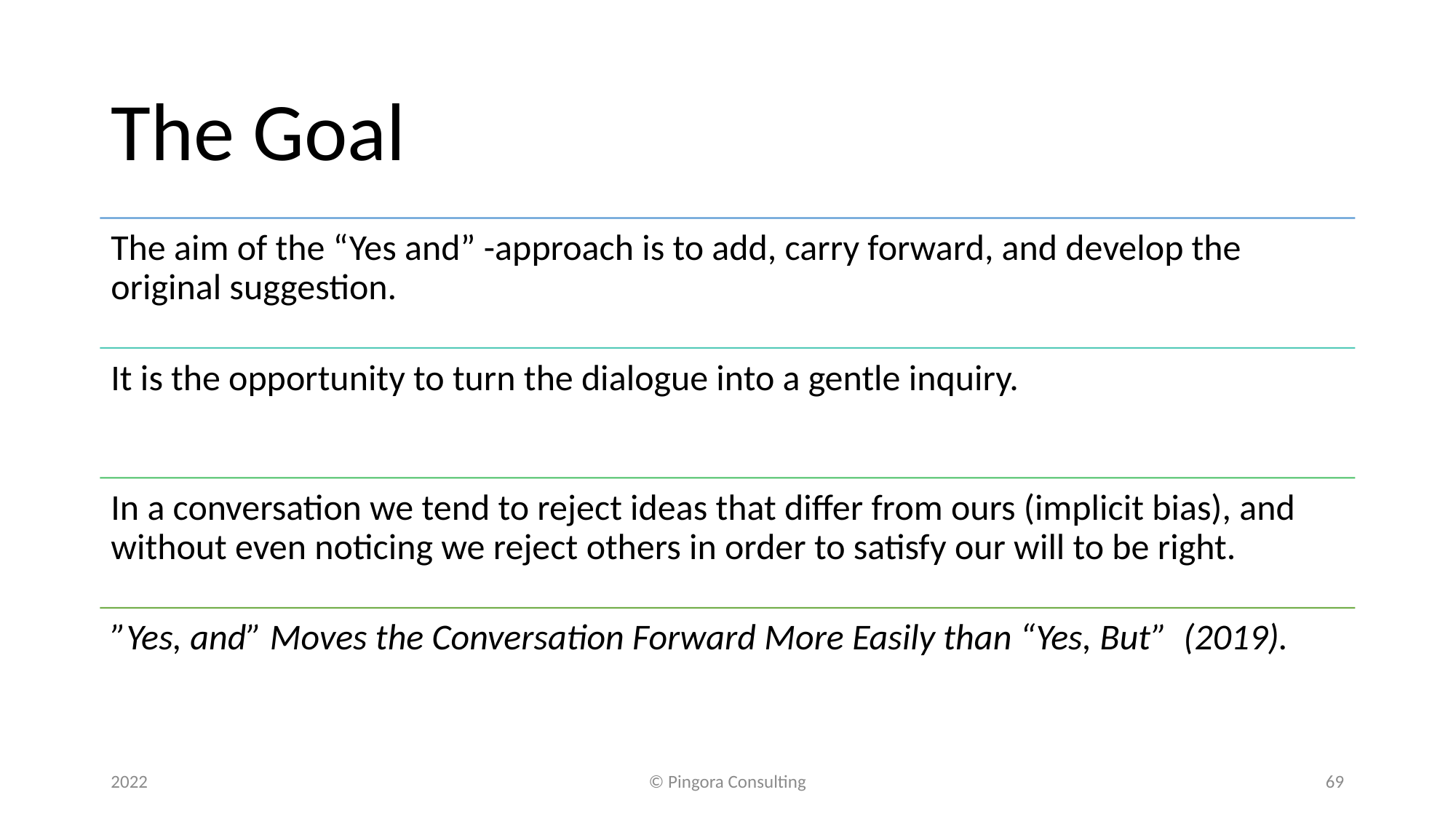

# The Goal
The aim of the “Yes and” -approach is to add, carry forward, and develop the original suggestion.
It is the opportunity to turn the dialogue into a gentle inquiry.
In a conversation we tend to reject ideas that differ from ours (implicit bias), and without even noticing we reject others in order to satisfy our will to be right.
”Yes, and” Moves the Conversation Forward More Easily than “Yes, But”  (2019).
2022
© Pingora Consulting
69